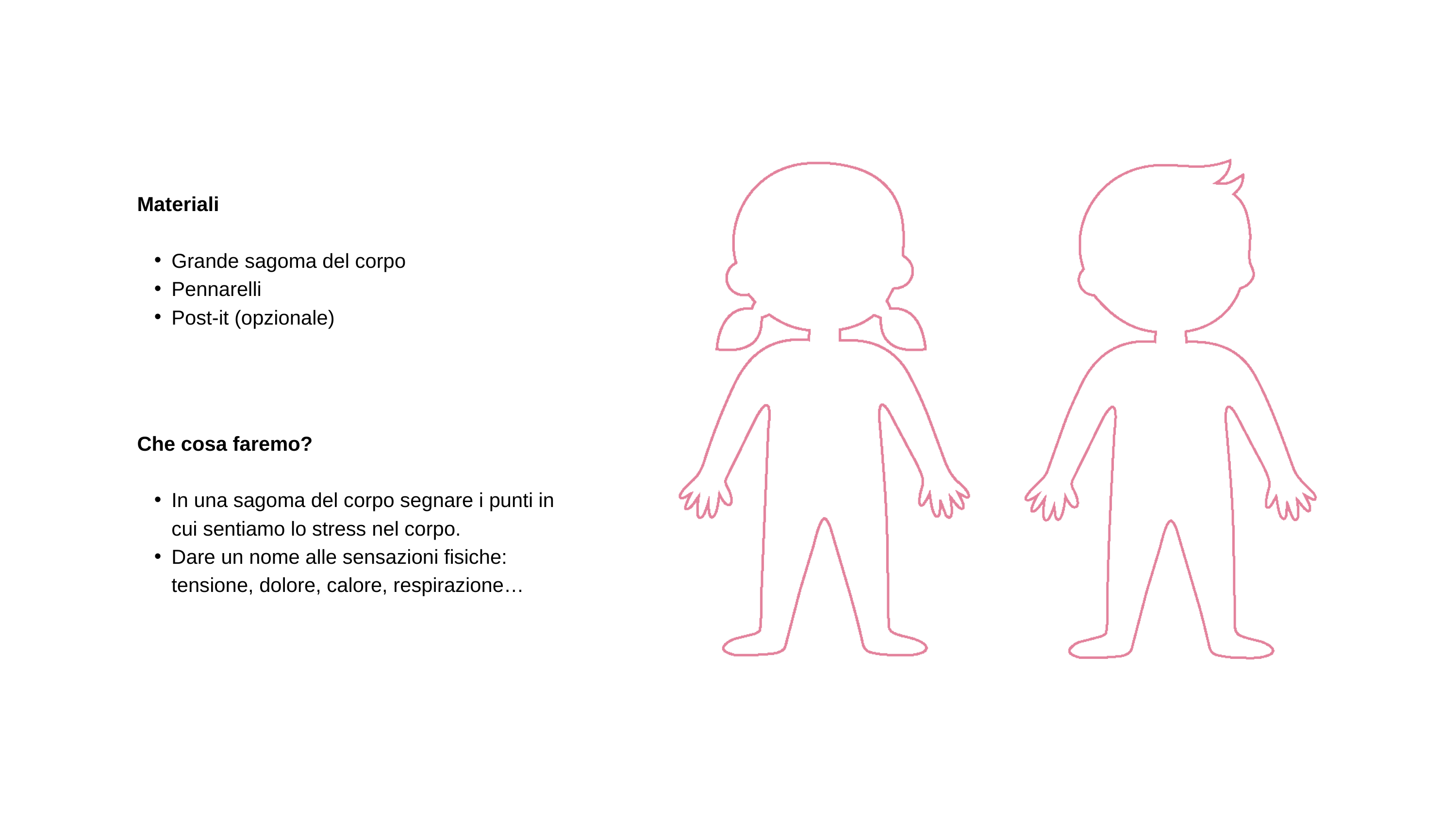

Materiali

Grande sagoma del corpo
Pennarelli
Post-it (opzionale)
Che cosa faremo?

In una sagoma del corpo segnare i punti in cui sentiamo lo stress nel corpo.
Dare un nome alle sensazioni fisiche: tensione, dolore, calore, respirazione…